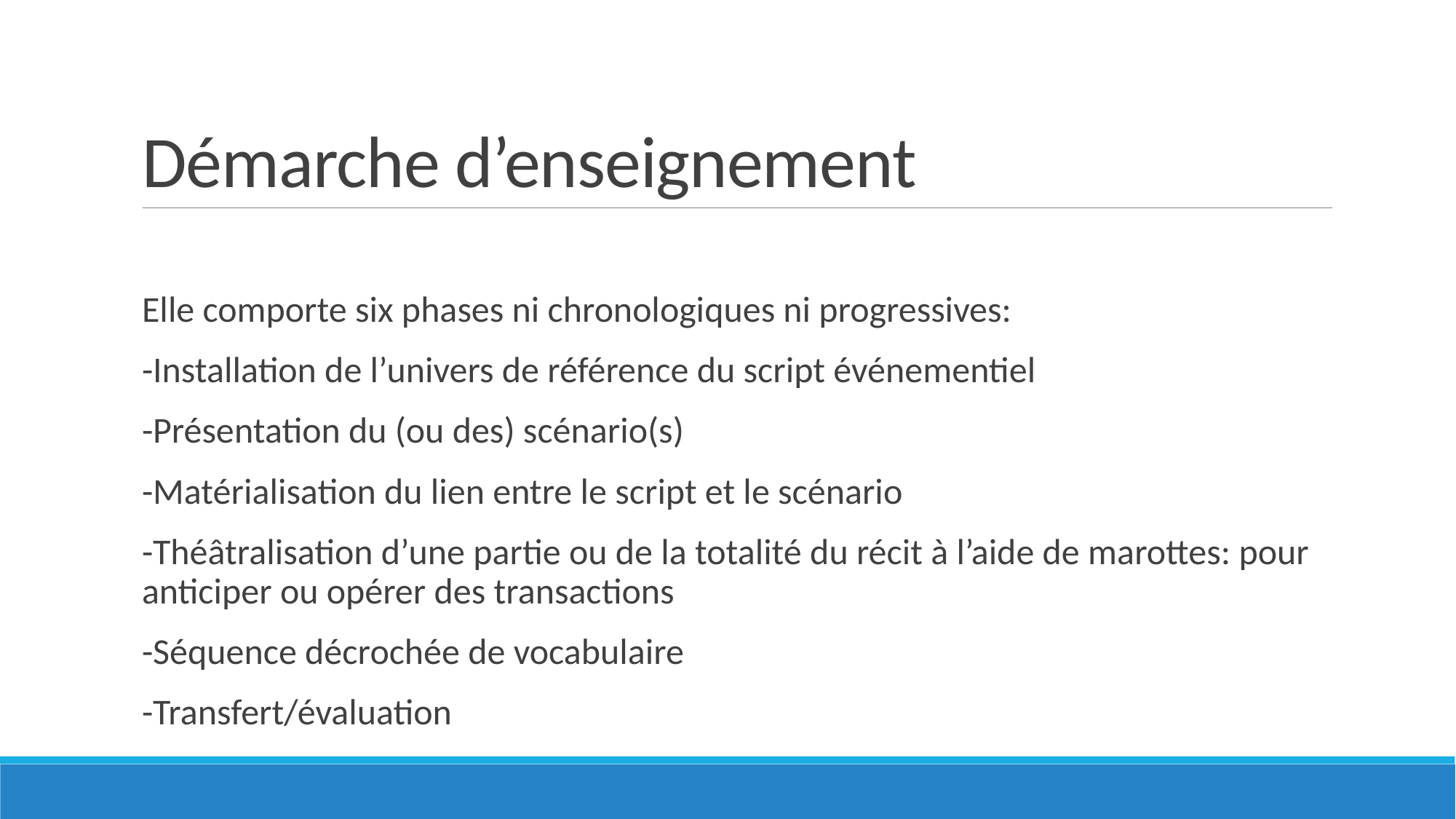

# Démarche d’enseignement

Elle comporte six phases ni chronologiques ni progressives:
-Installation de l’univers de référence du script événementiel
-Présentation du (ou des) scénario(s)
-Matérialisation du lien entre le script et le scénario
-Théâtralisation d’une partie ou de la totalité du récit à l’aide de marottes: pour anticiper ou opérer des transactions
-Séquence décrochée de vocabulaire
-Transfert/évaluation